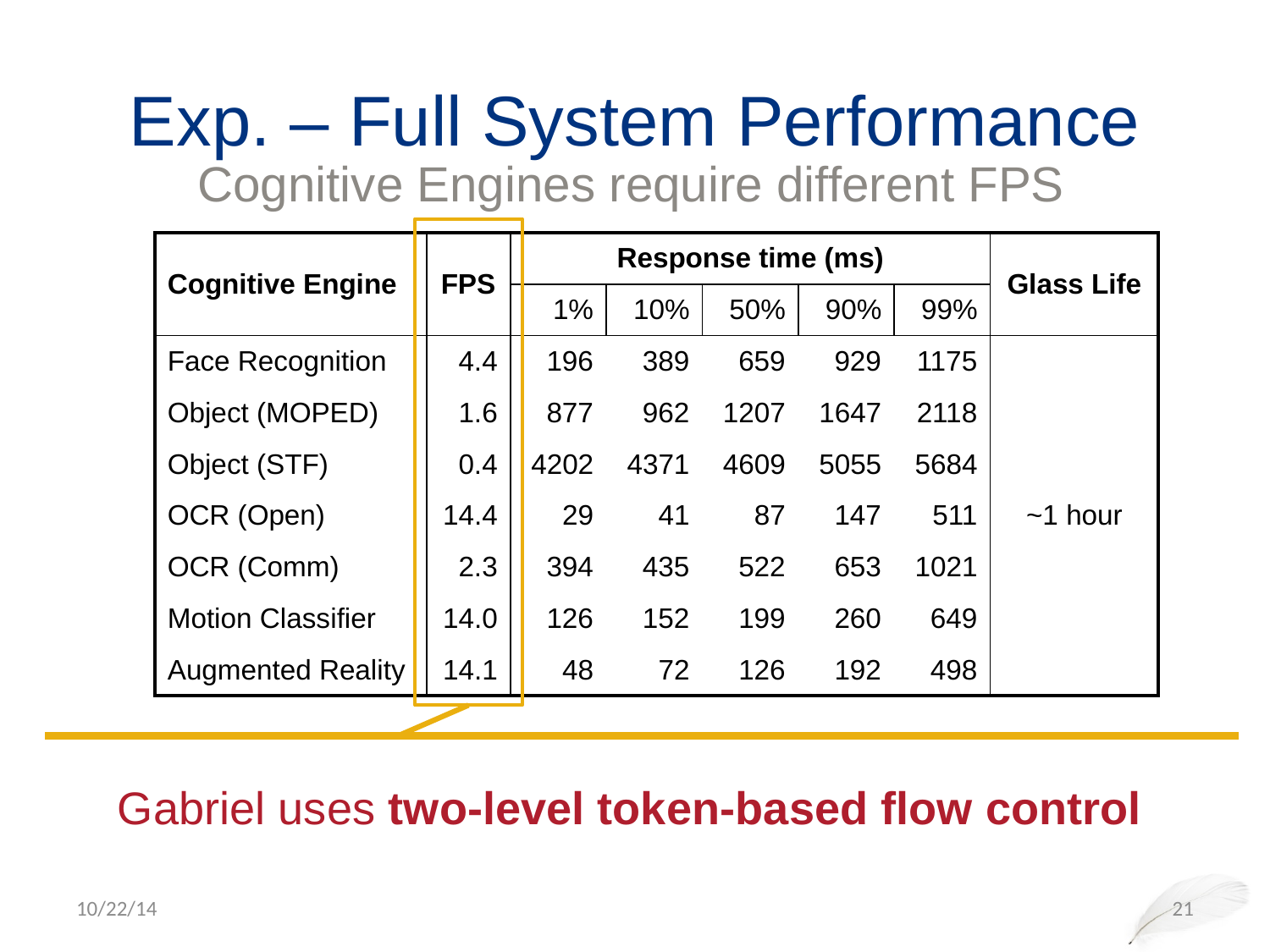

# Exp. – Full System Performance
Cognitive Engines require different FPS
| Cognitive Engine | FPS | Response time (ms) |  |  |  |  | Glass Life |
| --- | --- | --- | --- | --- | --- | --- | --- |
|  |  | 1% | 10% | 50% | 90% | 99% |  |
| Face Recognition | 4.4 | 196 | 389 | 659 | 929 | 1175 | ~1 hour |
| Object (MOPED) | 1.6 | 877 | 962 | 1207 | 1647 | 2118 |  |
| Object (STF) | 0.4 | 4202 | 4371 | 4609 | 5055 | 5684 |  |
| OCR (Open) | 14.4 | 29 | 41 | 87 | 147 | 511 |  |
| OCR (Comm) | 2.3 | 394 | 435 | 522 | 653 | 1021 |  |
| Motion Classifier | 14.0 | 126 | 152 | 199 | 260 | 649 |  |
| Augmented Reality | 14.1 | 48 | 72 | 126 | 192 | 498 |  |

Gabriel uses two-level token-based flow control
10/22/14
21